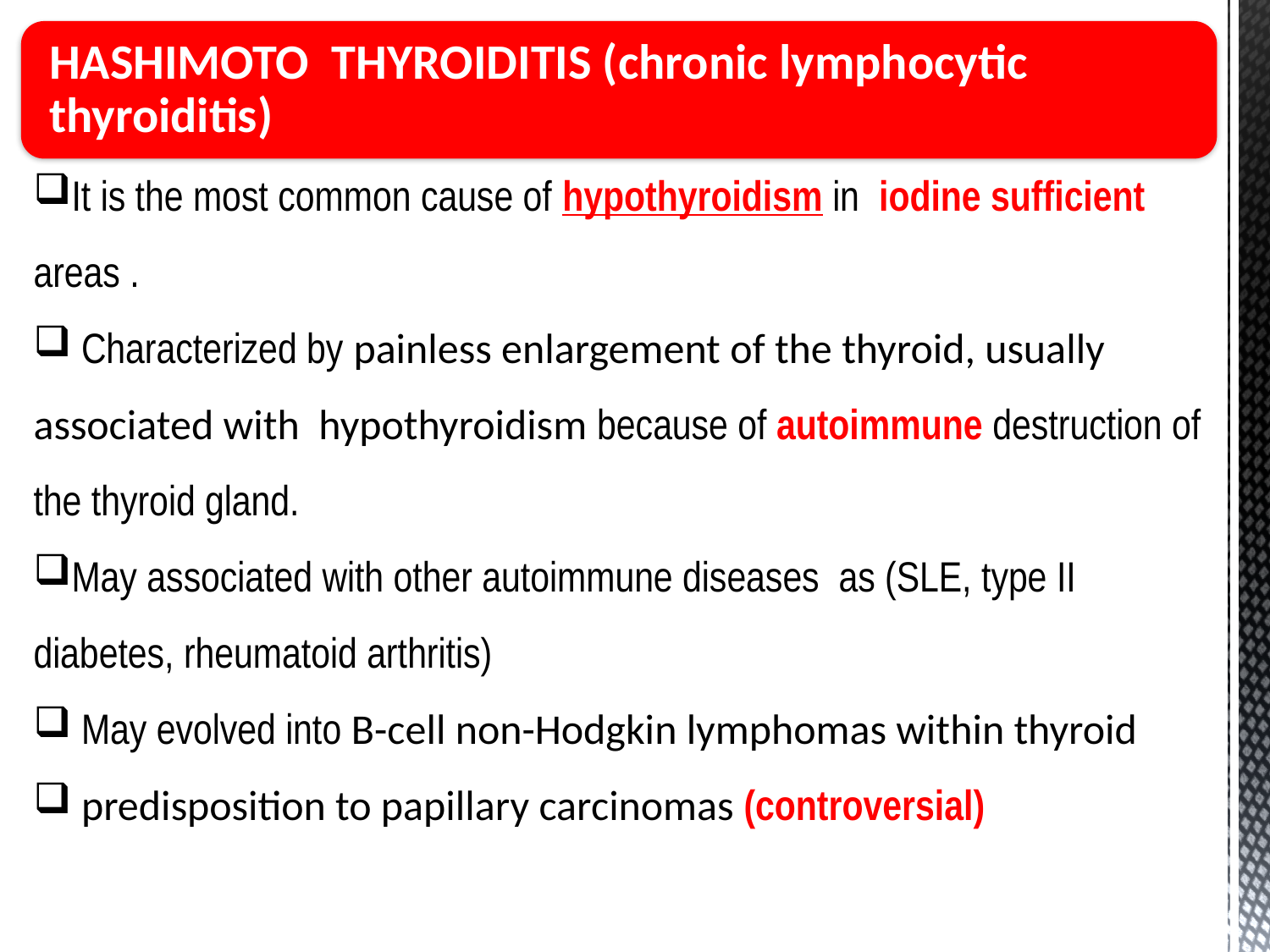

HASHIMOTO  THYROIDITIS (chronic lymphocytic thyroiditis)
It is the most common cause of hypothyroidism in  iodine sufficient areas .
 Characterized by painless enlargement of the thyroid, usually associated with  hypothyroidism because of autoimmune destruction of the thyroid gland.
May associated with other autoimmune diseases  as (SLE, type II diabetes, rheumatoid arthritis)
May evolved into B-cell non-Hodgkin lymphomas within thyroid
predisposition to papillary carcinomas (controversial)